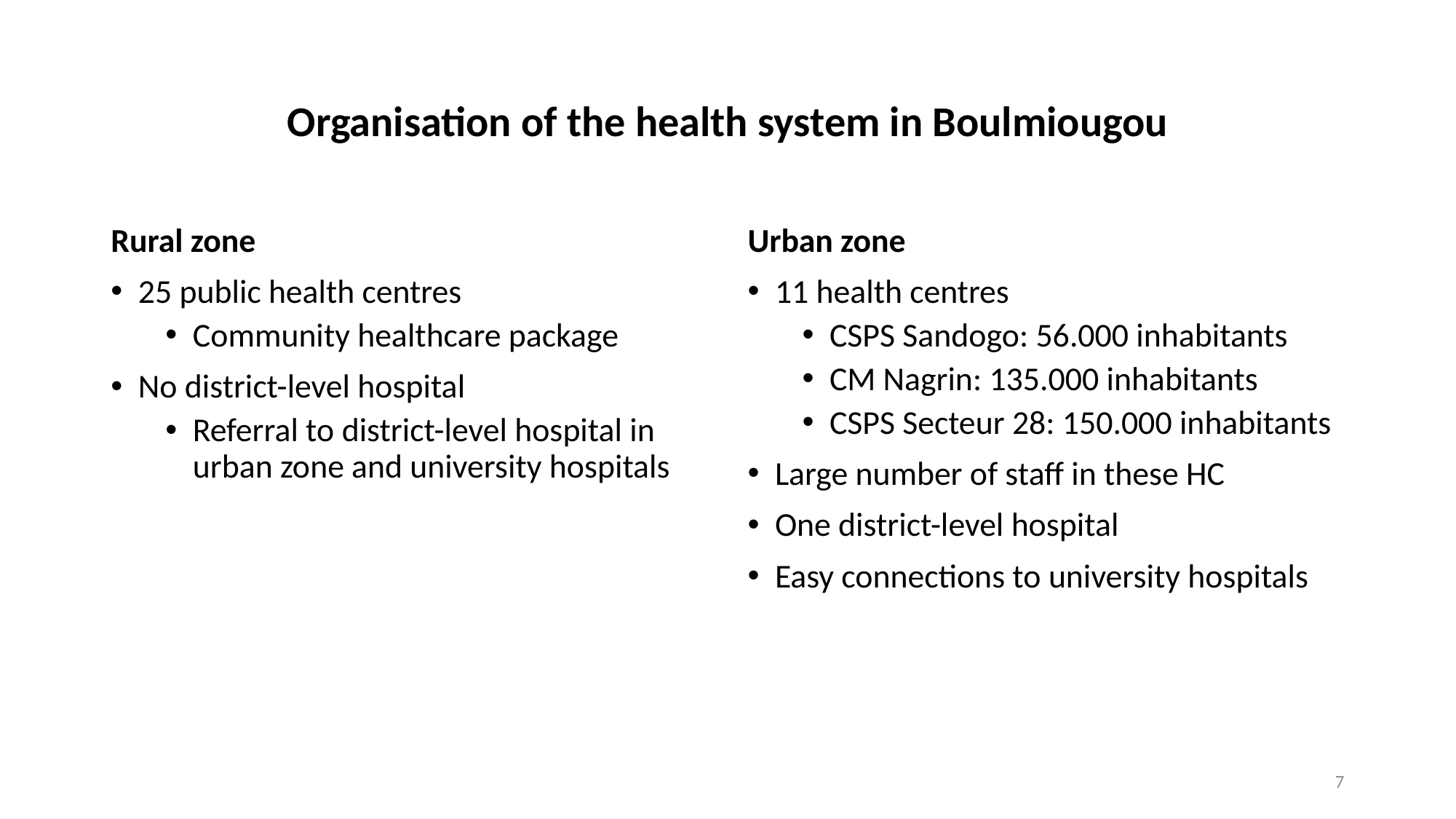

# Organisation of the health system in Boulmiougou
Rural zone
25 public health centres
Community healthcare package
No district-level hospital
Referral to district-level hospital in urban zone and university hospitals

Urban zone
11 health centres
CSPS Sandogo: 56.000 inhabitants
CM Nagrin: 135.000 inhabitants
CSPS Secteur 28: 150.000 inhabitants
Large number of staff in these HC
One district-level hospital
Easy connections to university hospitals

7